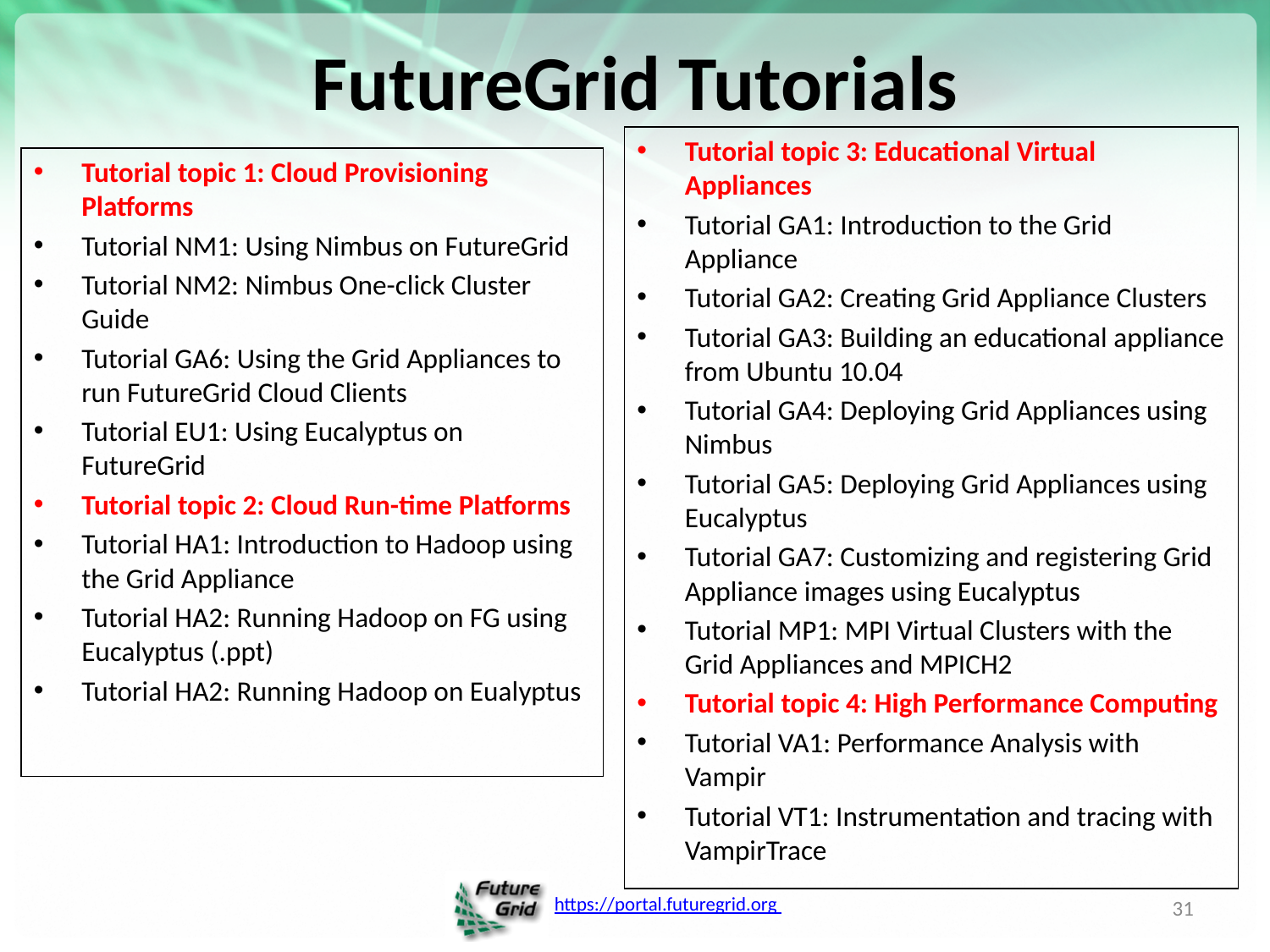

# FutureGrid Tutorials
Tutorial topic 3: Educational Virtual Appliances
Tutorial GA1: Introduction to the Grid Appliance
Tutorial GA2: Creating Grid Appliance Clusters
Tutorial GA3: Building an educational appliance from Ubuntu 10.04
Tutorial GA4: Deploying Grid Appliances using Nimbus
Tutorial GA5: Deploying Grid Appliances using Eucalyptus
Tutorial GA7: Customizing and registering Grid Appliance images using Eucalyptus
Tutorial MP1: MPI Virtual Clusters with the Grid Appliances and MPICH2
Tutorial topic 4: High Performance Computing
Tutorial VA1: Performance Analysis with Vampir
Tutorial VT1: Instrumentation and tracing with VampirTrace

Tutorial topic 1: Cloud Provisioning Platforms
Tutorial NM1: Using Nimbus on FutureGrid
Tutorial NM2: Nimbus One-click Cluster Guide
Tutorial GA6: Using the Grid Appliances to run FutureGrid Cloud Clients
Tutorial EU1: Using Eucalyptus on FutureGrid
Tutorial topic 2: Cloud Run-time Platforms
Tutorial HA1: Introduction to Hadoop using the Grid Appliance
Tutorial HA2: Running Hadoop on FG using Eucalyptus (.ppt)
Tutorial HA2: Running Hadoop on Eualyptus

31